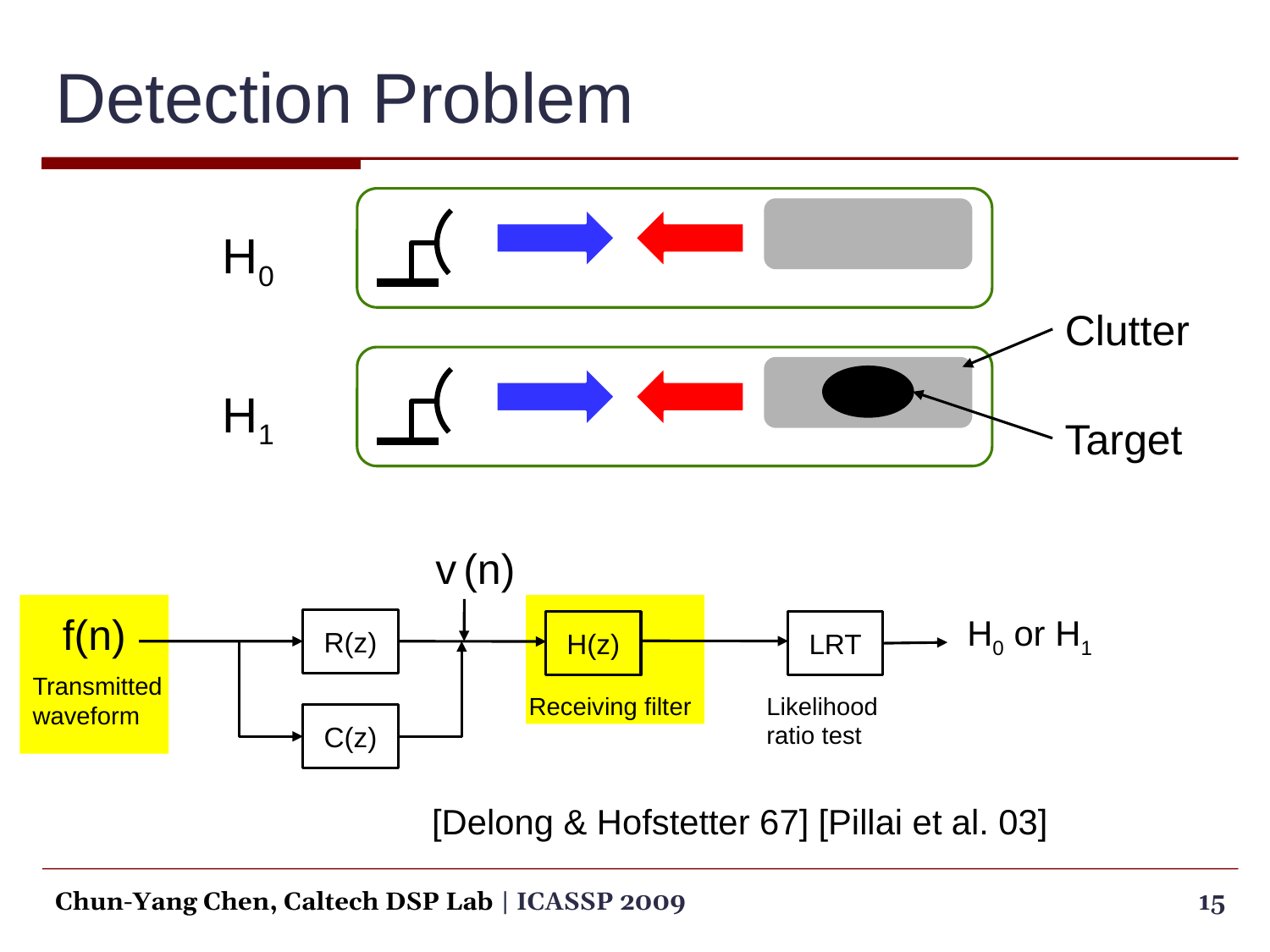

# Detection Problem

H0
Clutter

H1
Target
v (n)

f(n)
H0 or H1
R(z)
H(z)
LRT
Transmitted
waveform
Receiving filter
Likelihood ratio test
C(z)
[Delong & Hofstetter 67] [Pillai et al. 03]
Chun-Yang Chen, Caltech DSP Lab | ICASSP 2009
15